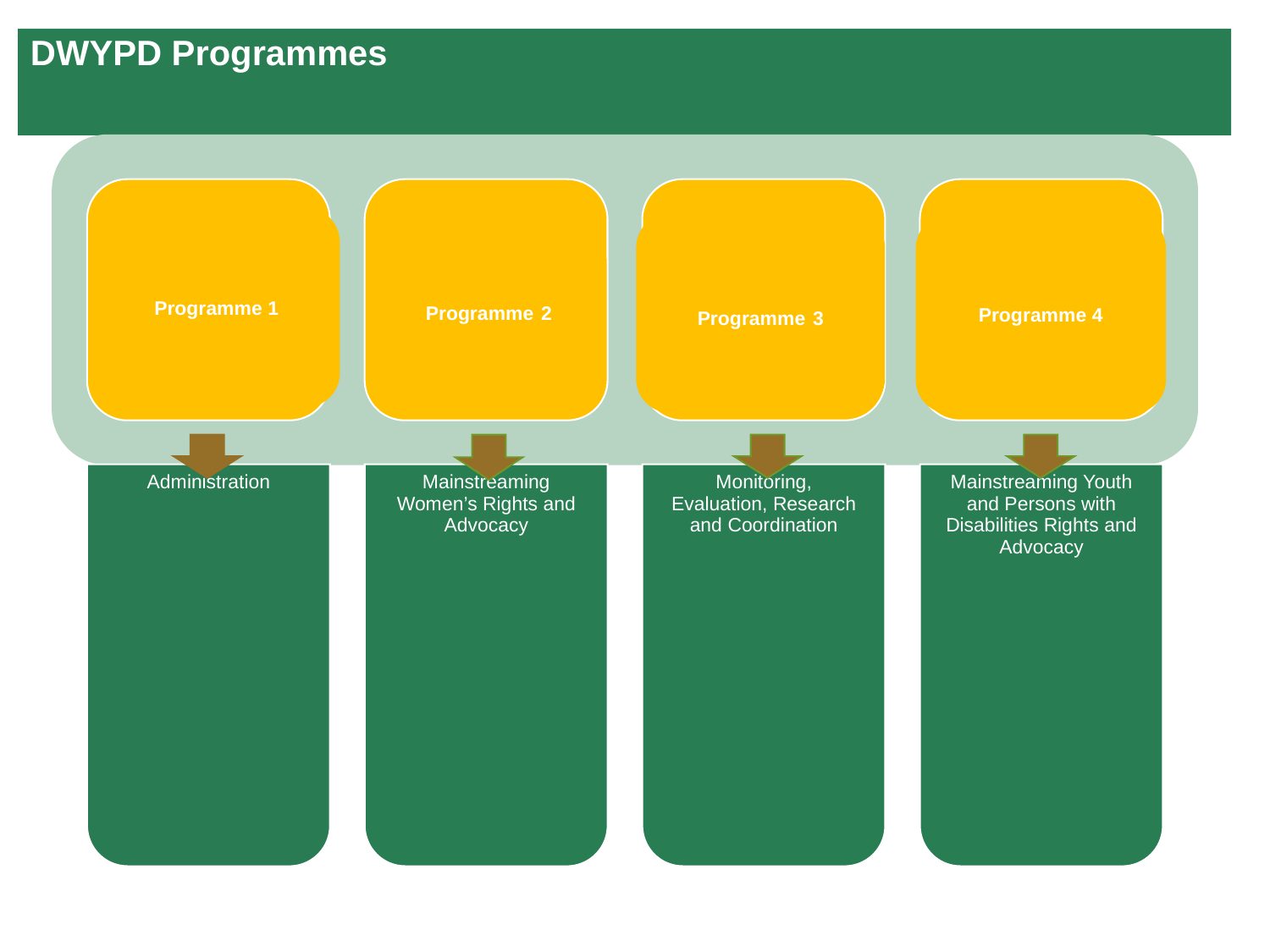

# DWYPD Programmes
Monitoring, Evaluation, Research and Coordination
Mainstreaming Youth and Persons with Disabilities Rights and Advocacy
Mainstreaming Women’s Rights and Advocacy
Administration
Programme 1
Programme 3
Programme 2
Programme 4